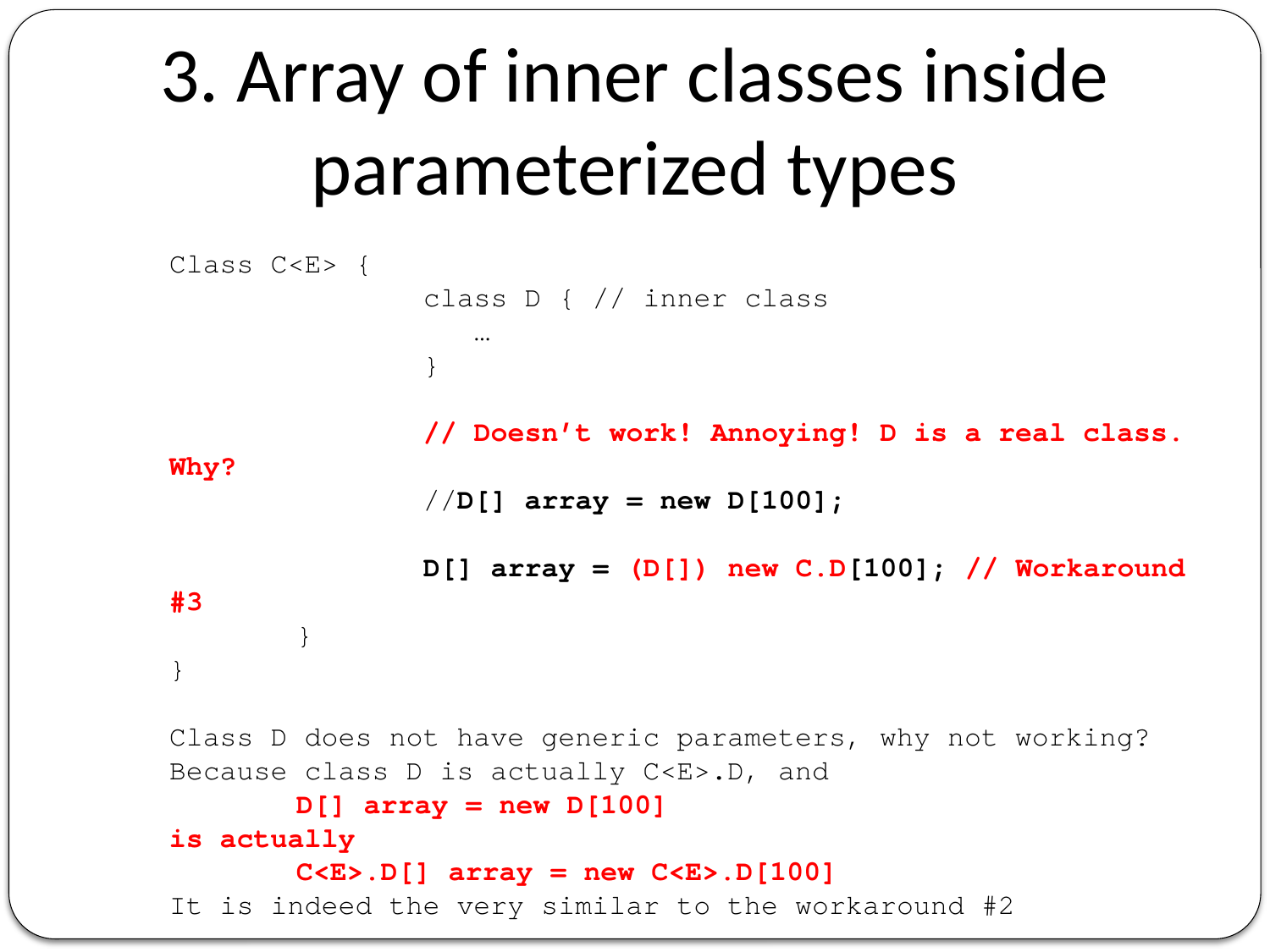

3. Array of inner classes inside parameterized types

Class C<E> {
		class D { // inner class
		   …
		}

		// Doesn’t work! Annoying! D is a real class. Why?
		//D[] array = new D[100];

		D[] array = (D[]) new C.D[100]; // Workaround #3
	}
}

Class D does not have generic parameters, why not working?
Because class D is actually C<E>.D, and
	D[] array = new D[100]
is actually
	C<E>.D[] array = new C<E>.D[100]
It is indeed the very similar to the workaround #2